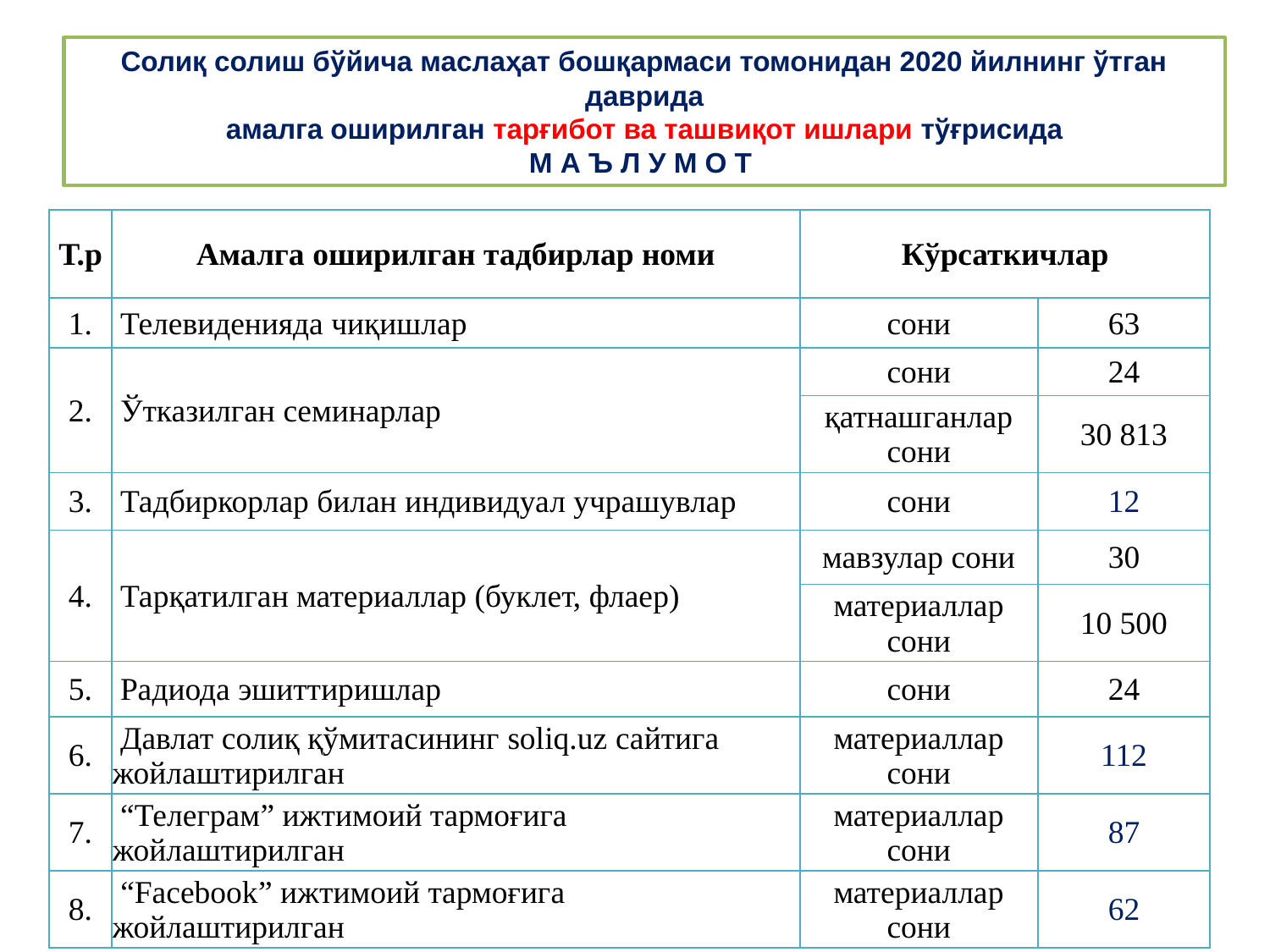

Солиқ солиш бўйича маслаҳат бошқармаси томонидан 2020 йилнинг ўтган даврида
амалга оширилган тарғибот ва ташвиқот ишлари тўғрисида
М А Ъ Л У М О Т
| Т.р | Амалга оширилган тадбирлар номи | Кўрсаткичлар |  |
| --- | --- | --- | --- |
| 1. | Телевиденияда чиқишлар | сони | 63 |
| 2. | Ўтказилган семинарлар | сони | 24 |
|  |  | қатнашганлар сони | 30 813 |
| 3. | Тадбиркорлар билан индивидуал учрашувлар | сони | 12 |
| 4. | Тарқатилган материаллар (буклет, флаер) | мавзулар сони | 30 |
|  |  | материаллар сони | 10 500 |
| 5. | Радиода эшиттиришлар | сони | 24 |
| 6. | Давлат солиқ қўмитасининг soliq.uz сайтига жойлаштирилган | материаллар сони | 112 |
| 7. | “Телеграм” ижтимоий тармоғига жойлаштирилган | материаллар сони | 87 |
| 8. | “Facebook” ижтимоий тармоғига жойлаштирилган | материаллар сони | 62 |